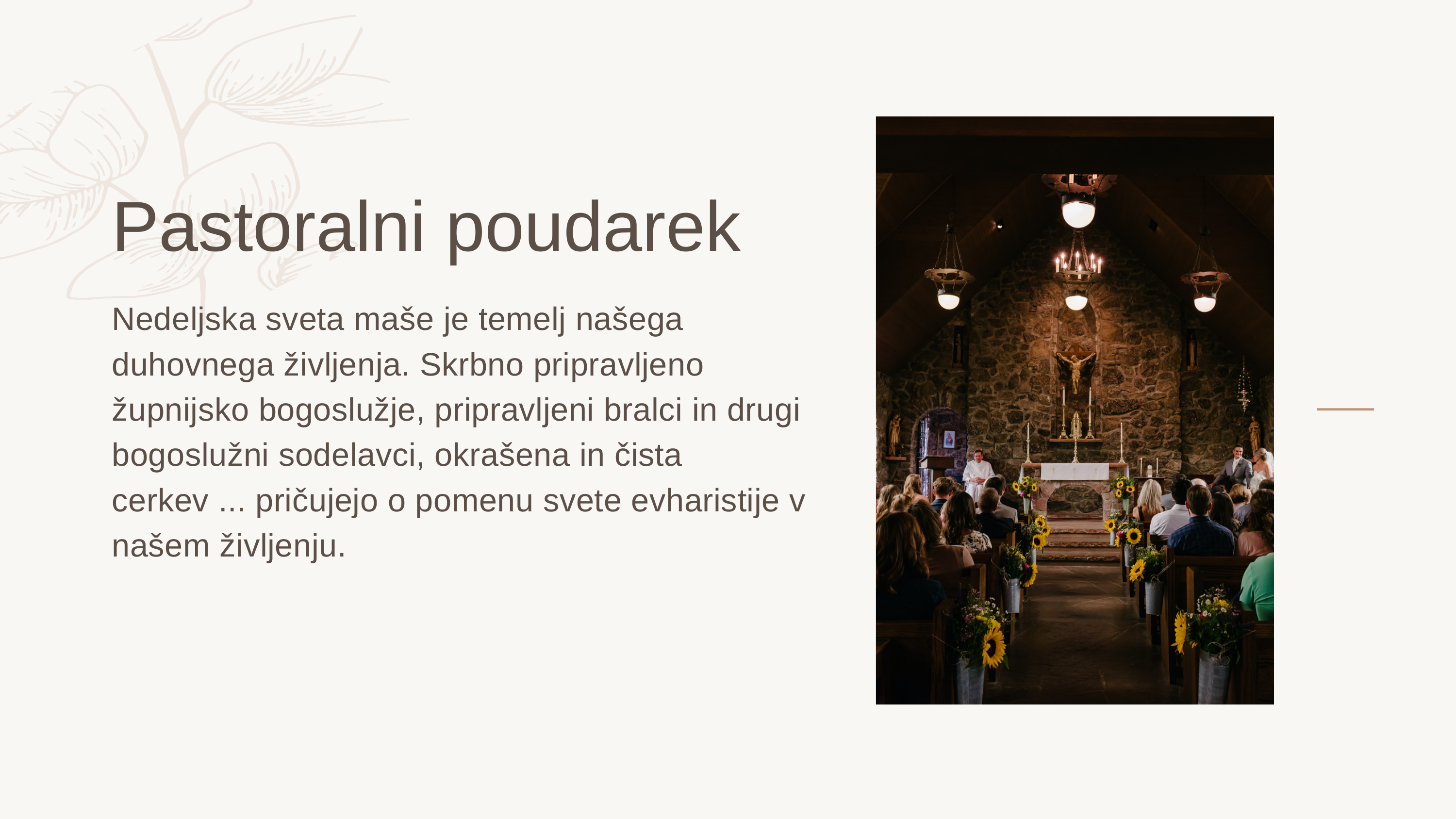

Pastoralni poudarek
Nedeljska sveta maše je temelj našega duhovnega življenja. Skrbno pripravljeno župnijsko bogoslužje, pripravljeni bralci in drugi bogoslužni sodelavci, okrašena in čista cerkev ... pričujejo o pomenu svete evharistije v našem življenju.